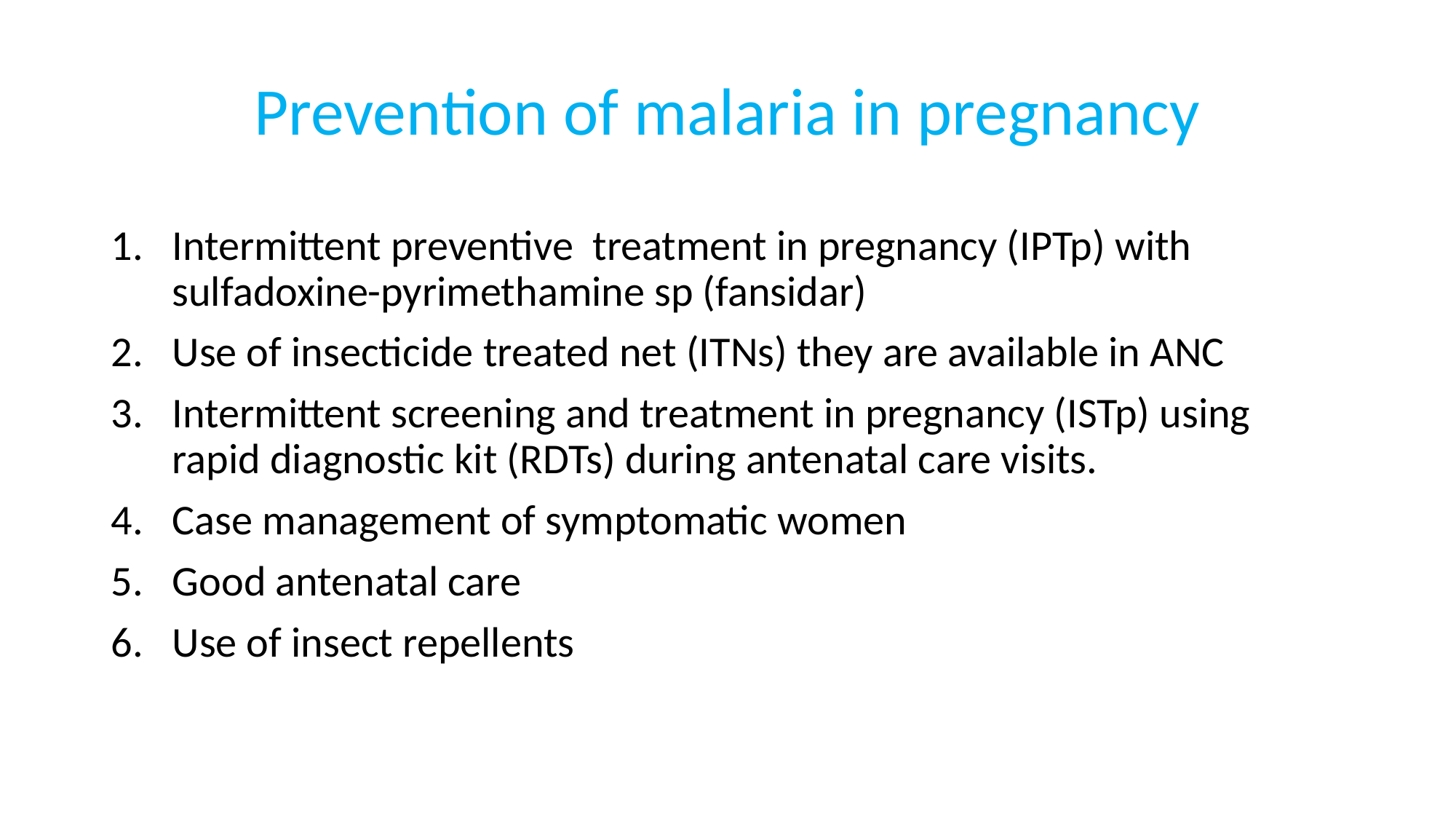

# Prevention of malaria in pregnancy
Intermittent preventive  treatment in pregnancy (IPTp) with sulfadoxine-pyrimethamine sp (fansidar)
Use of insecticide treated net (ITNs) they are available in ANC
Intermittent screening and treatment in pregnancy (ISTp) using rapid diagnostic kit (RDTs) during antenatal care visits.
Case management of symptomatic women
Good antenatal care
Use of insect repellents
294